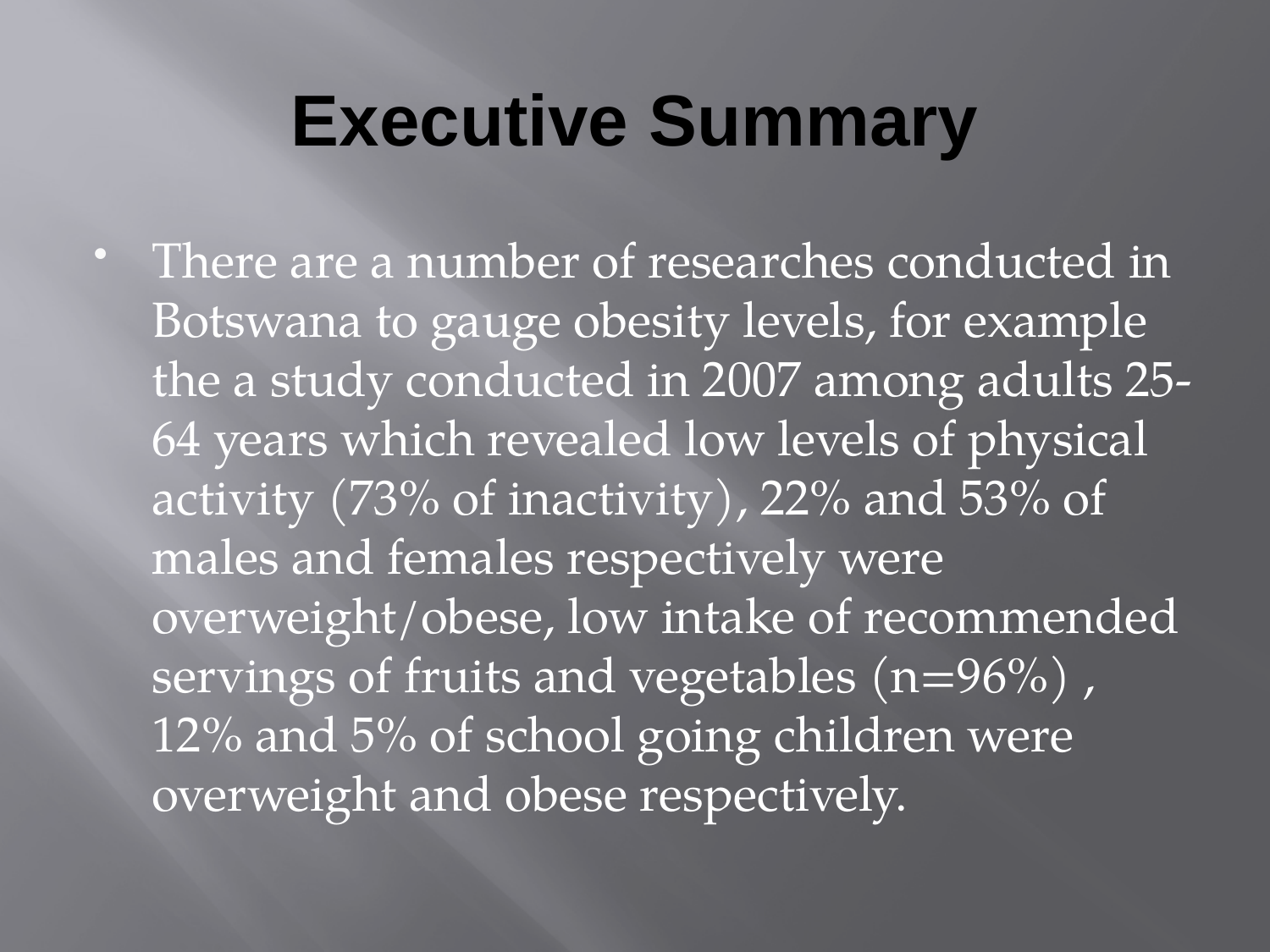

# Executive Summary
There are a number of researches conducted in Botswana to gauge obesity levels, for example the a study conducted in 2007 among adults 25-64 years which revealed low levels of physical activity (73% of inactivity), 22% and 53% of males and females respectively were overweight/obese, low intake of recommended servings of fruits and vegetables (n=96%) , 12% and 5% of school going children were overweight and obese respectively.